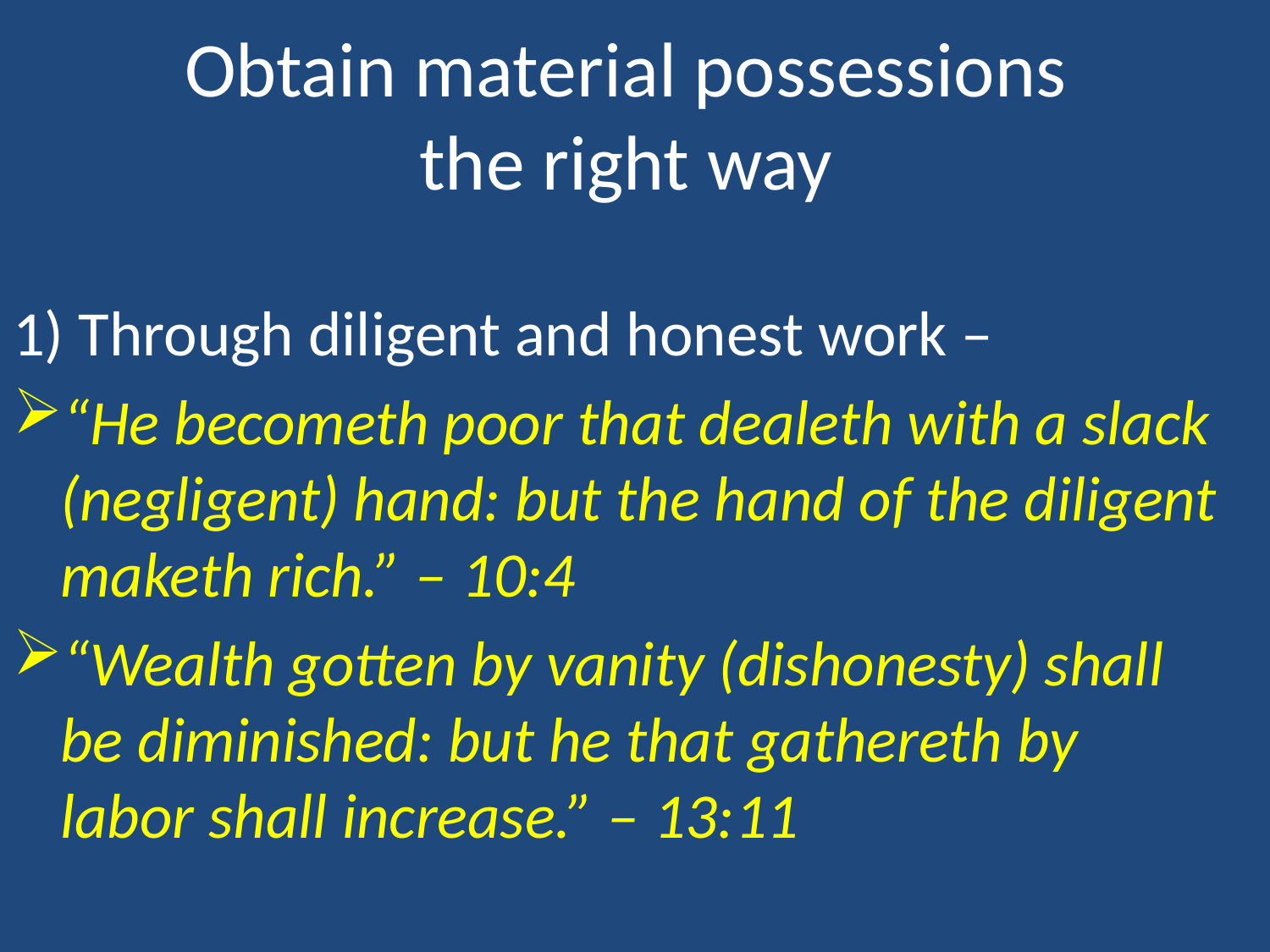

# Obtain material possessions the right way
1) Through diligent and honest work –
“He becometh poor that dealeth with a slack (negligent) hand: but the hand of the diligent maketh rich.” – 10:4
“Wealth gotten by vanity (dishonesty) shall be diminished: but he that gathereth by labor shall increase.” – 13:11